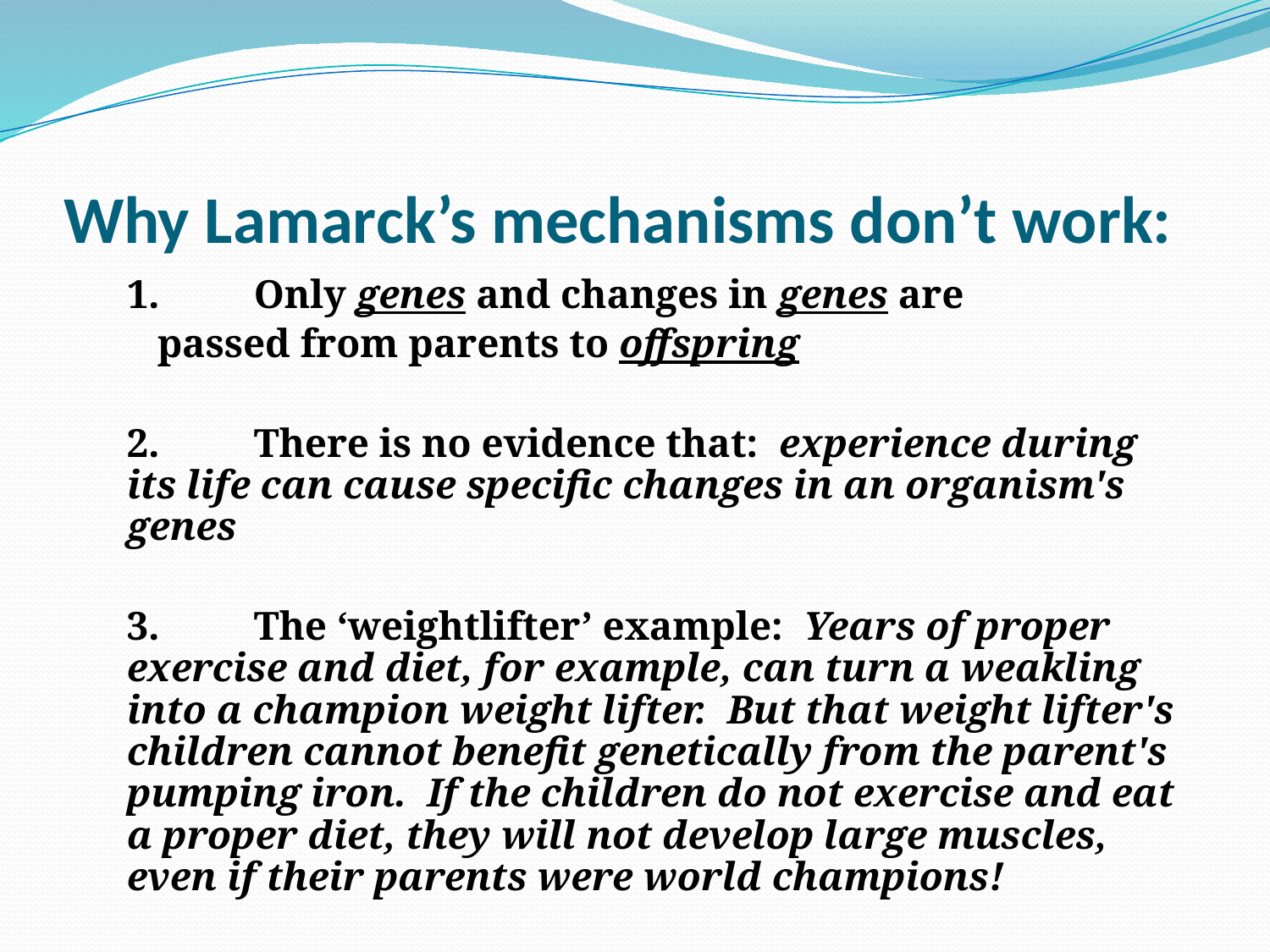

# Why Lamarck’s mechanisms don’t work:
1.	Only genes and changes in genes are
   passed from parents to offspring

2.	There is no evidence that:  experience during its life can cause specific changes in an organism's genes

3.	The ‘weightlifter’ example:  Years of proper exercise and diet, for example, can turn a weakling into a champion weight lifter.  But that weight lifter's children cannot benefit genetically from the parent's pumping iron.  If the children do not exercise and eat a proper diet, they will not develop large muscles, even if their parents were world champions!